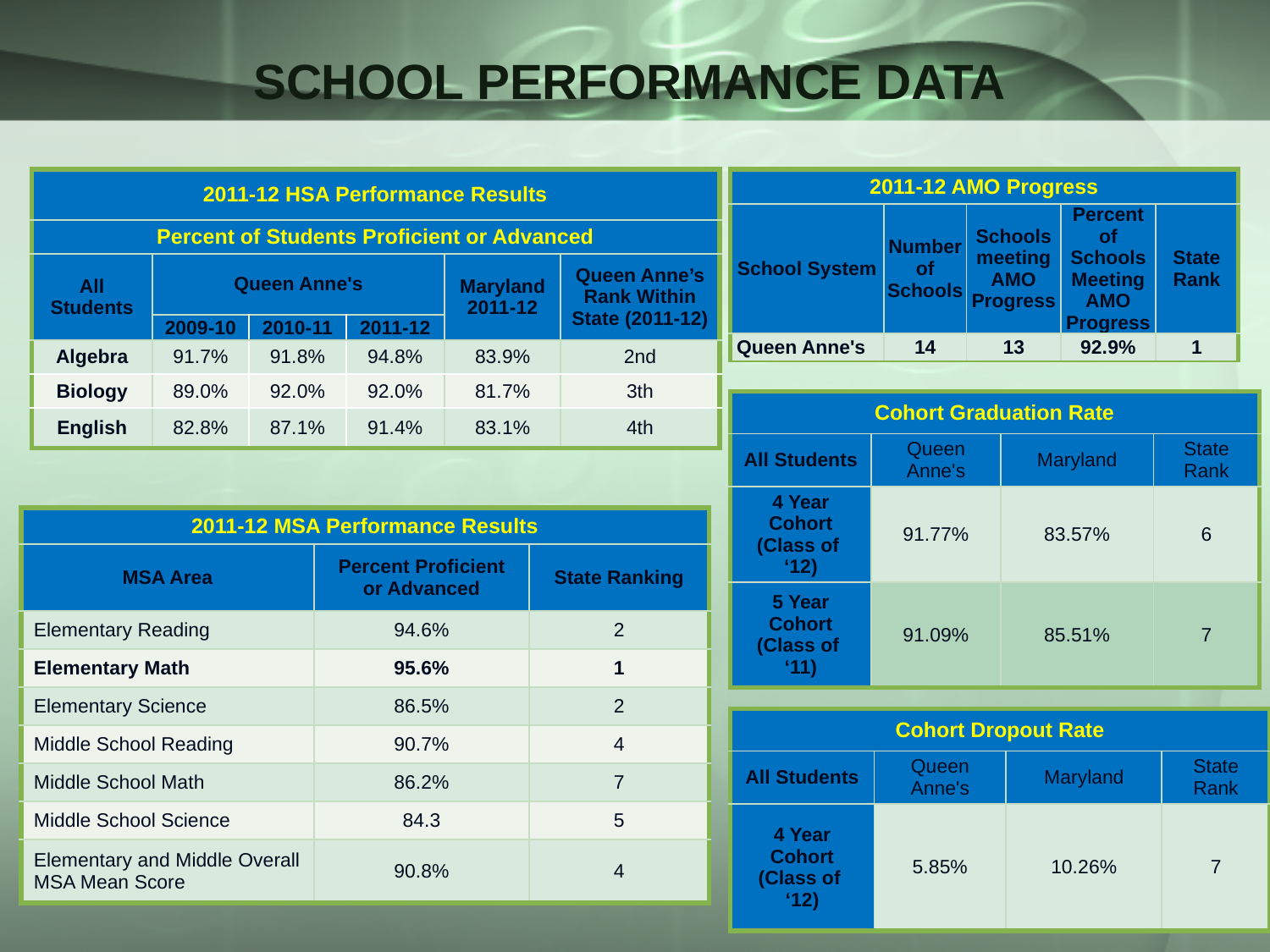

# SCHOOL PERFORMANCE DATA
| 2011-12 HSA Performance Results |  |  |  |  |  |
| --- | --- | --- | --- | --- | --- |
| Percent of Students Proficient or Advanced |  |  |  |  |  |
| All Students | Queen Anne's |  |  | Maryland 2011-12 | Queen Anne’s Rank Within State (2011-12) |
|  | 2009-10 | 2010-11 | 2011-12 |  |  |
| Algebra | 91.7% | 91.8% | 94.8% | 83.9% | 2nd |
| Biology | 89.0% | 92.0% | 92.0% | 81.7% | 3th |
| English | 82.8% | 87.1% | 91.4% | 83.1% | 4th |
| 2011-12 AMO Progress |  |  |  |  |
| --- | --- | --- | --- | --- |
| School System | Number of Schools | Schools meeting AMO Progress | Percent of Schools Meeting AMO Progress | State Rank |
| Queen Anne's | 14 | 13 | 92.9% | 1 |
| Cohort Graduation Rate |  |  |  |
| --- | --- | --- | --- |
| All Students | Queen Anne's | Maryland | State Rank |
| 4 Year Cohort (Class of ‘12) | 91.77% | 83.57% | 6 |
| 5 Year Cohort (Class of ‘11) | 91.09% | 85.51% | 7 |
| 2011-12 MSA Performance Results |  |  |
| --- | --- | --- |
| MSA Area | Percent Proficient or Advanced | State Ranking |
| Elementary Reading | 94.6% | 2 |
| Elementary Math | 95.6% | 1 |
| Elementary Science | 86.5% | 2 |
| Middle School Reading | 90.7% | 4 |
| Middle School Math | 86.2% | 7 |
| Middle School Science | 84.3 | 5 |
| Elementary and Middle Overall MSA Mean Score | 90.8% | 4 |
| Cohort Dropout Rate |  |  |  |
| --- | --- | --- | --- |
| All Students | Queen Anne's | Maryland | State Rank |
| 4 Year Cohort (Class of ‘12) | 5.85% | 10.26% | 7 |